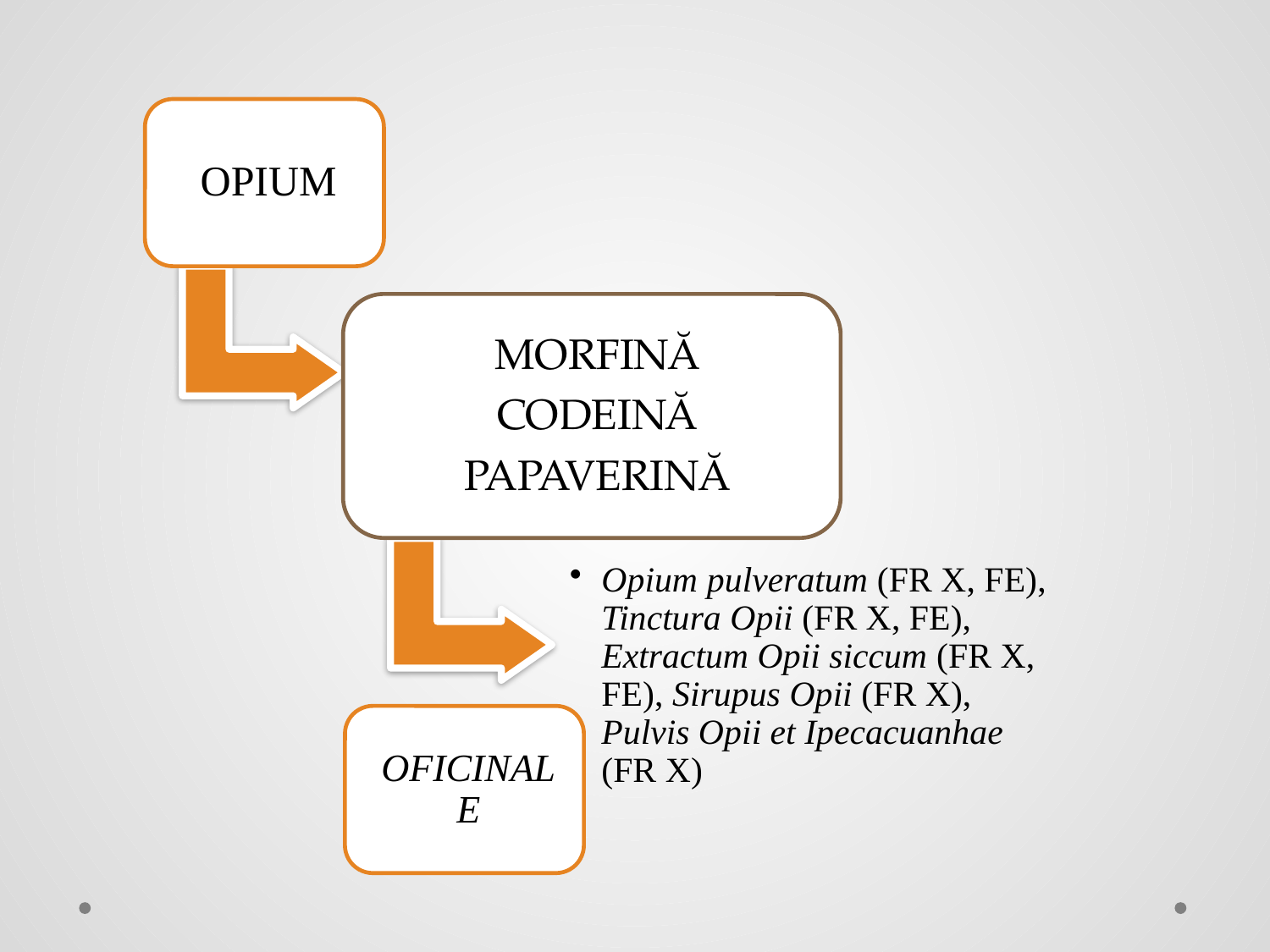

OPIUM

MORFINĂ
CODEINĂ
PAPAVERINĂ

OFICINALE
Opium pulveratum (FR X, FE), Tinctura Opii (FR X, FE), Extractum Opii siccum (FR X, FE), Sirupus Opii (FR X), Pulvis Opii et Ipecacuanhae (FR X)